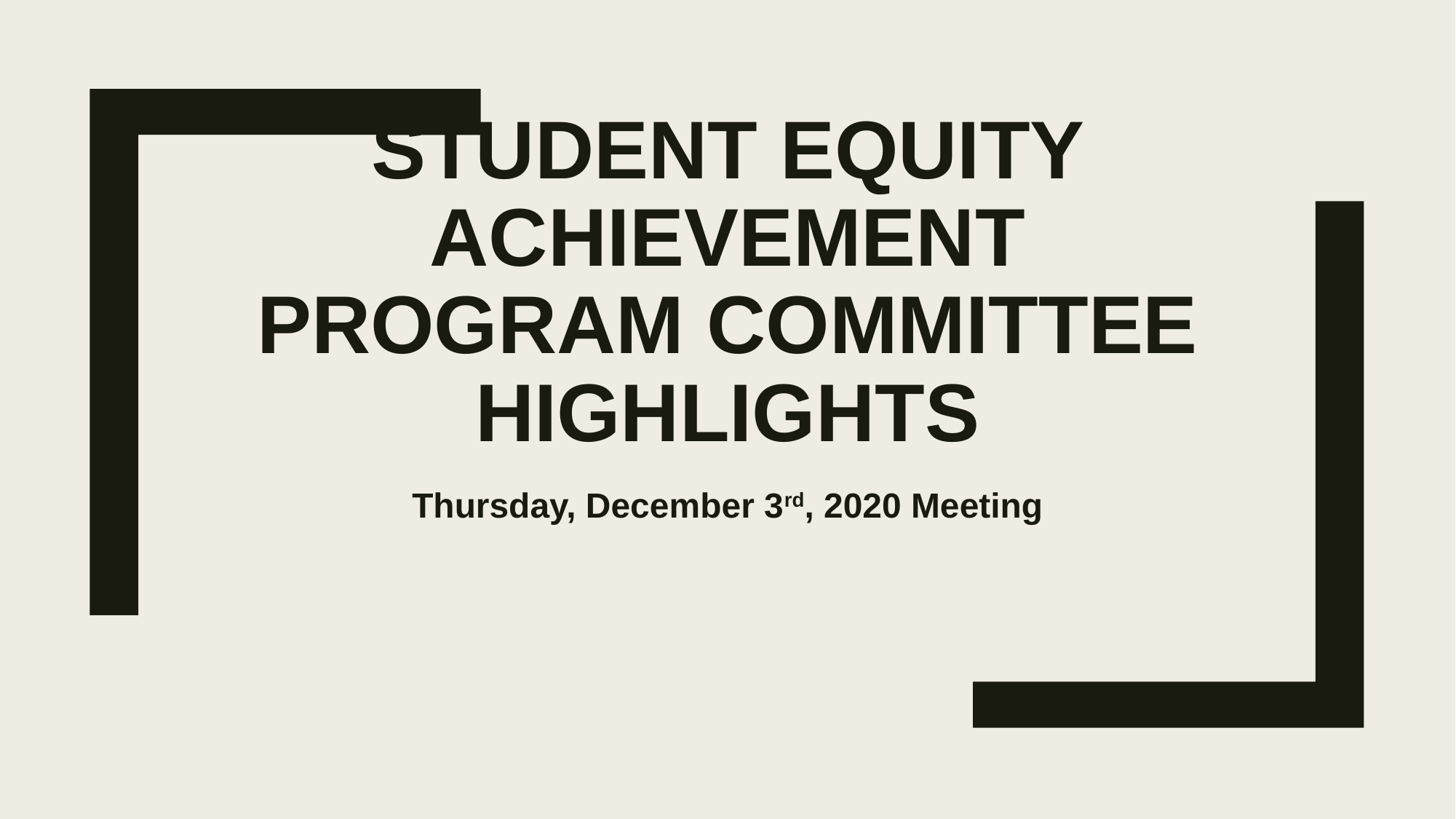

# Student Equity Achievement Program Committee Highlights
Thursday, December 3rd, 2020 Meeting